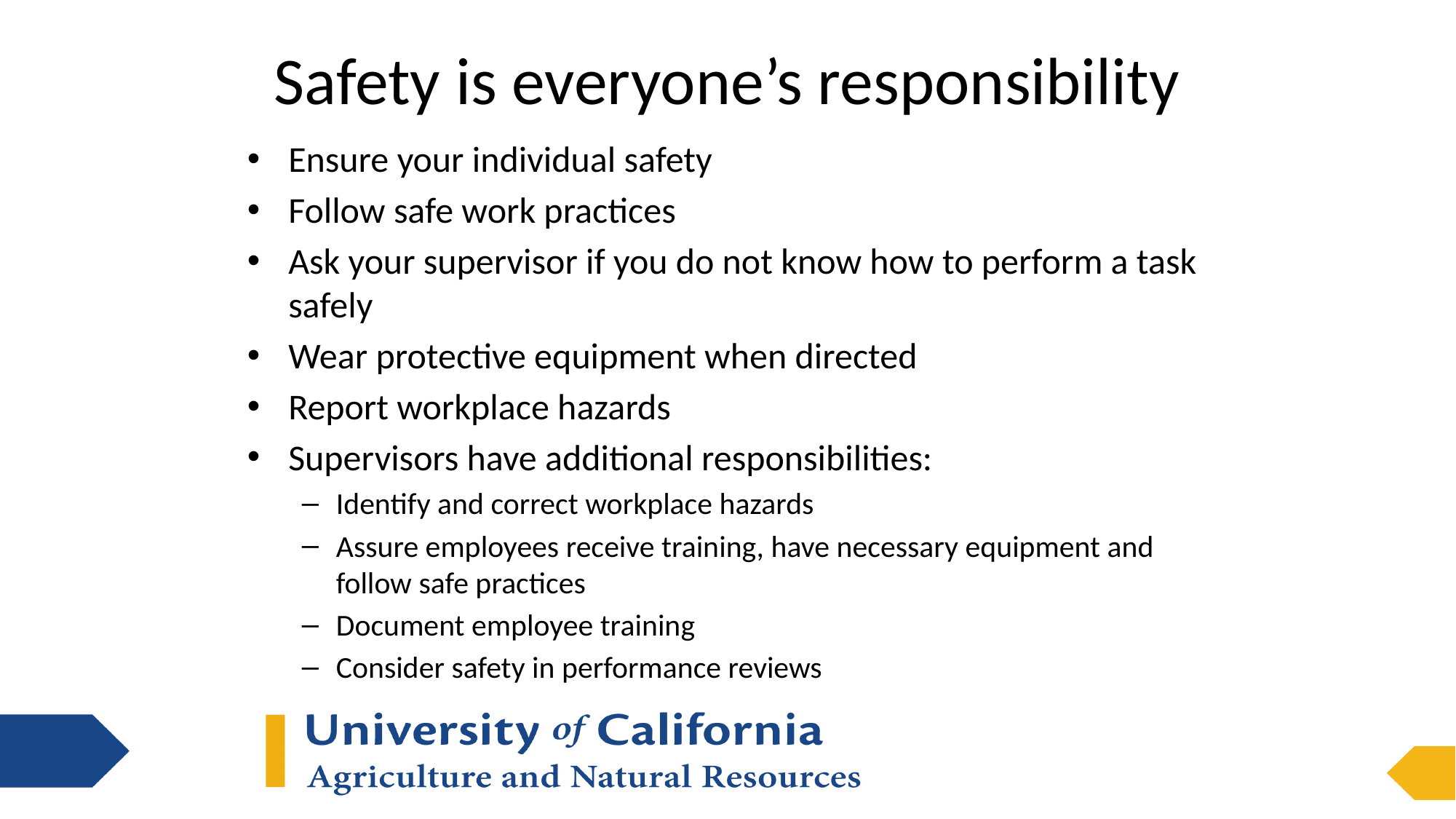

# Safety is everyone’s responsibility
Ensure your individual safety
Follow safe work practices
Ask your supervisor if you do not know how to perform a task safely
Wear protective equipment when directed
Report workplace hazards
Supervisors have additional responsibilities:
Identify and correct workplace hazards
Assure employees receive training, have necessary equipment and follow safe practices
Document employee training
Consider safety in performance reviews